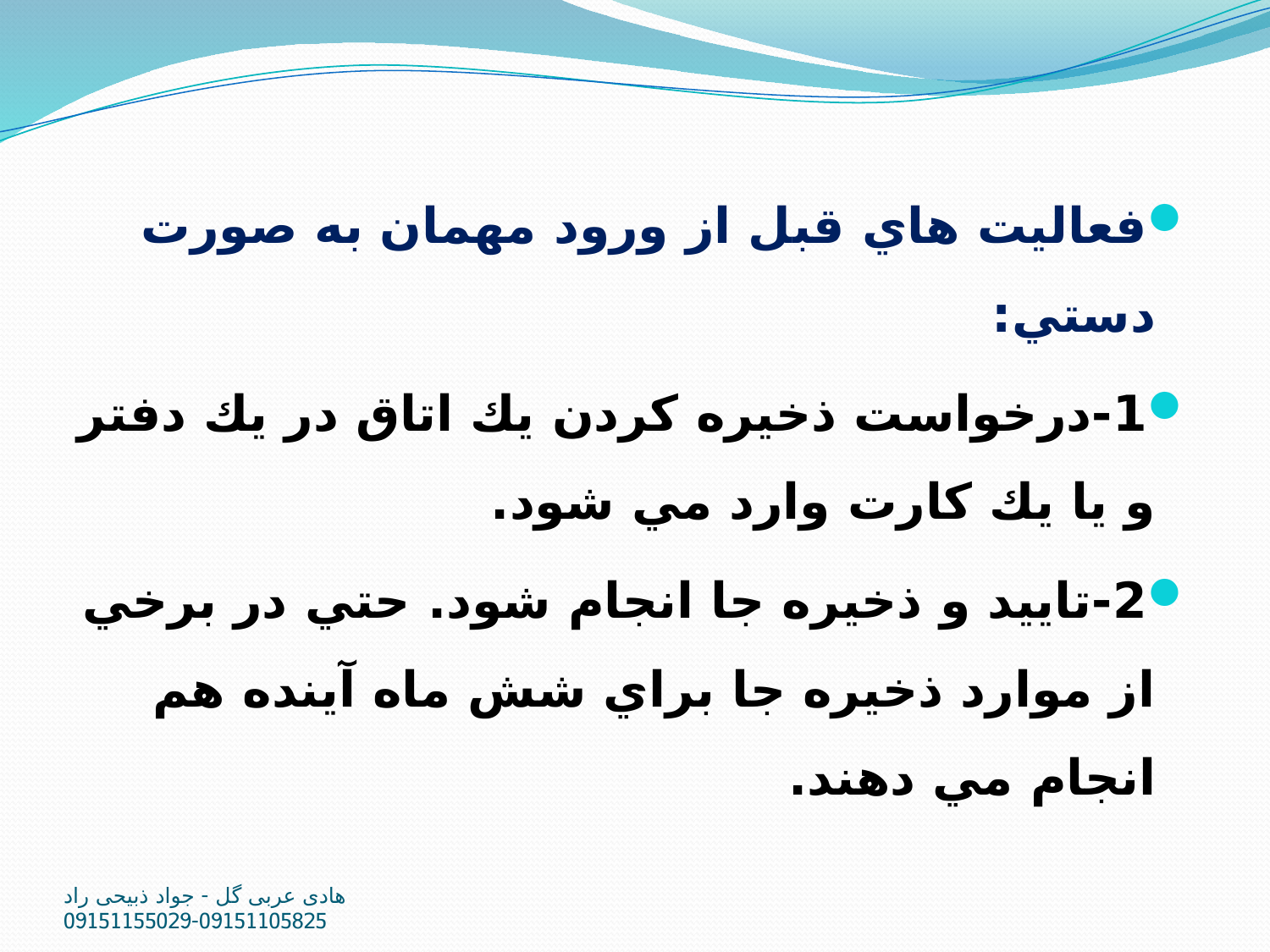

فعاليت هاي قبل از ورود مهمان به صورت دستي:
1-درخواست ذخيره كردن يك اتاق در يك دفتر و يا يك كارت وارد مي شود.
2-تاييد و ذخيره جا انجام شود. حتي در برخي از موارد ذخيره جا براي شش ماه آينده هم انجام مي دهند.
هادی عربی گل - جواد ذبیحی راد 09151105825-09151155029